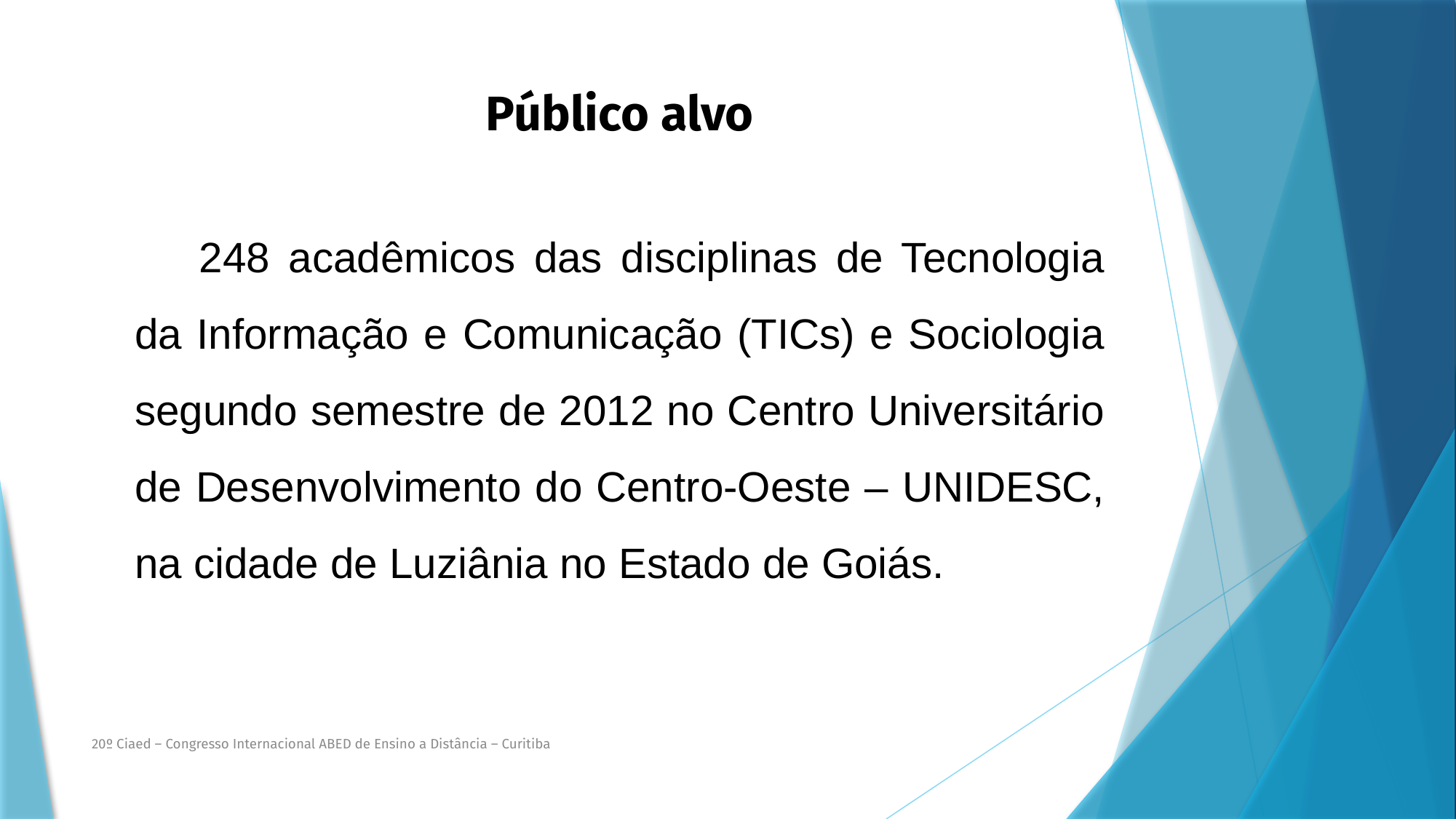

Público alvo
248 acadêmicos das disciplinas de Tecnologia da Informação e Comunicação (TICs) e Sociologia segundo semestre de 2012 no Centro Universitário de Desenvolvimento do Centro-Oeste – UNIDESC, na cidade de Luziânia no Estado de Goiás.
20º Ciaed – Congresso Internacional ABED de Ensino a Distância – Curitiba